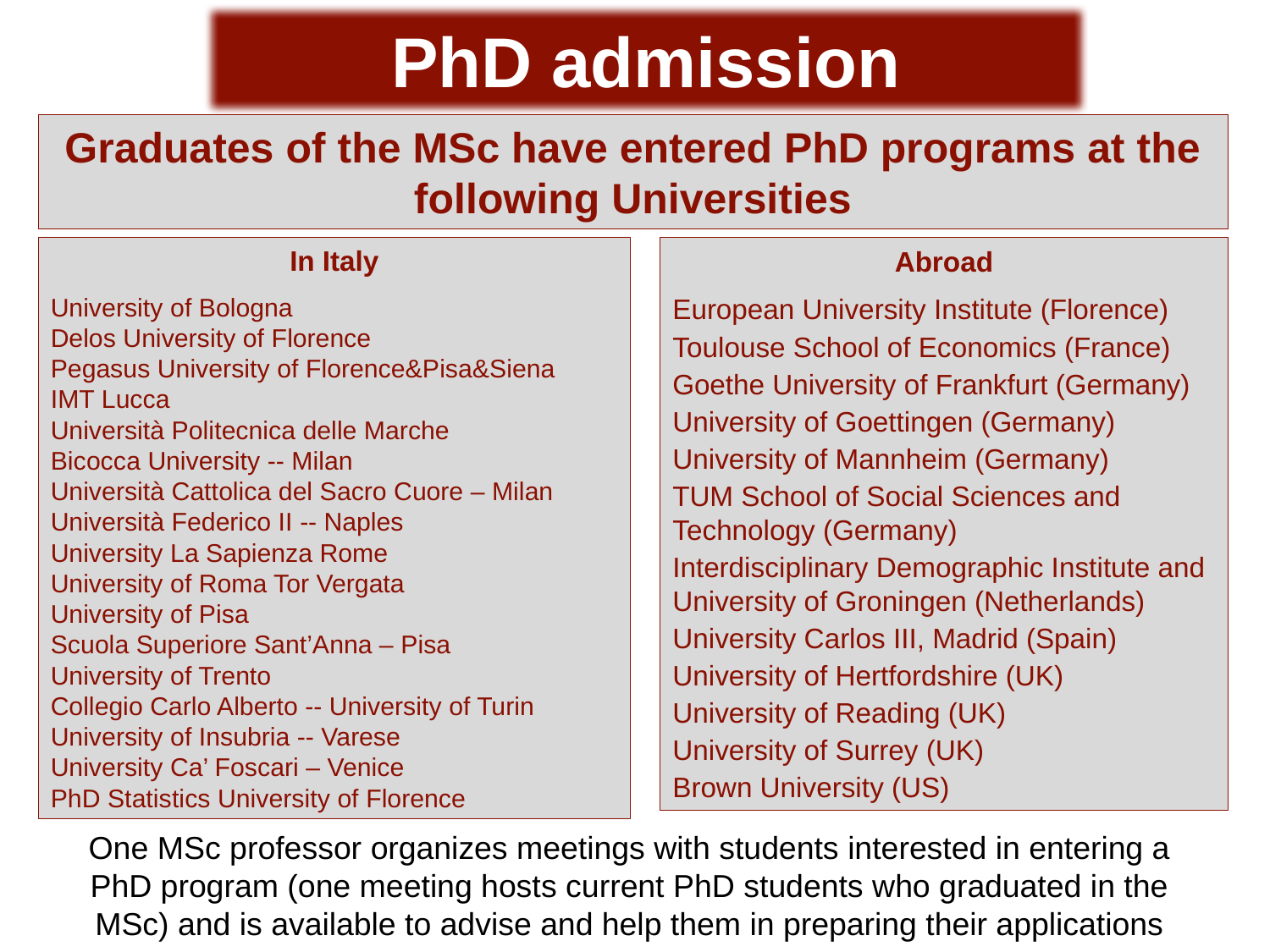

PhD admission
Graduates of the MSc have entered PhD programs at the following Universities

In Italy
University of Bologna
Delos University of Florence
Pegasus University of Florence&Pisa&Siena
IMT Lucca
Università Politecnica delle Marche
Bicocca University -- Milan
Università Cattolica del Sacro Cuore – Milan
Università Federico II -- Naples
University La Sapienza Rome
University of Roma Tor Vergata
University of Pisa
Scuola Superiore Sant’Anna – Pisa
University of Trento
Collegio Carlo Alberto -- University of Turin
University of Insubria -- Varese
University Ca’ Foscari – Venice
PhD Statistics University of Florence
Abroad
European University Institute (Florence)
Toulouse School of Economics (France)
Goethe University of Frankfurt (Germany)
University of Goettingen (Germany)
University of Mannheim (Germany)
TUM School of Social Sciences and Technology (Germany)
Interdisciplinary Demographic Institute and University of Groningen (Netherlands)
University Carlos III, Madrid (Spain)
University of Hertfordshire (UK)
University of Reading (UK)
University of Surrey (UK)
Brown University (US)
One MSc professor organizes meetings with students interested in entering a
PhD program (one meeting hosts current PhD students who graduated in the MSc) and is available to advise and help them in preparing their applications